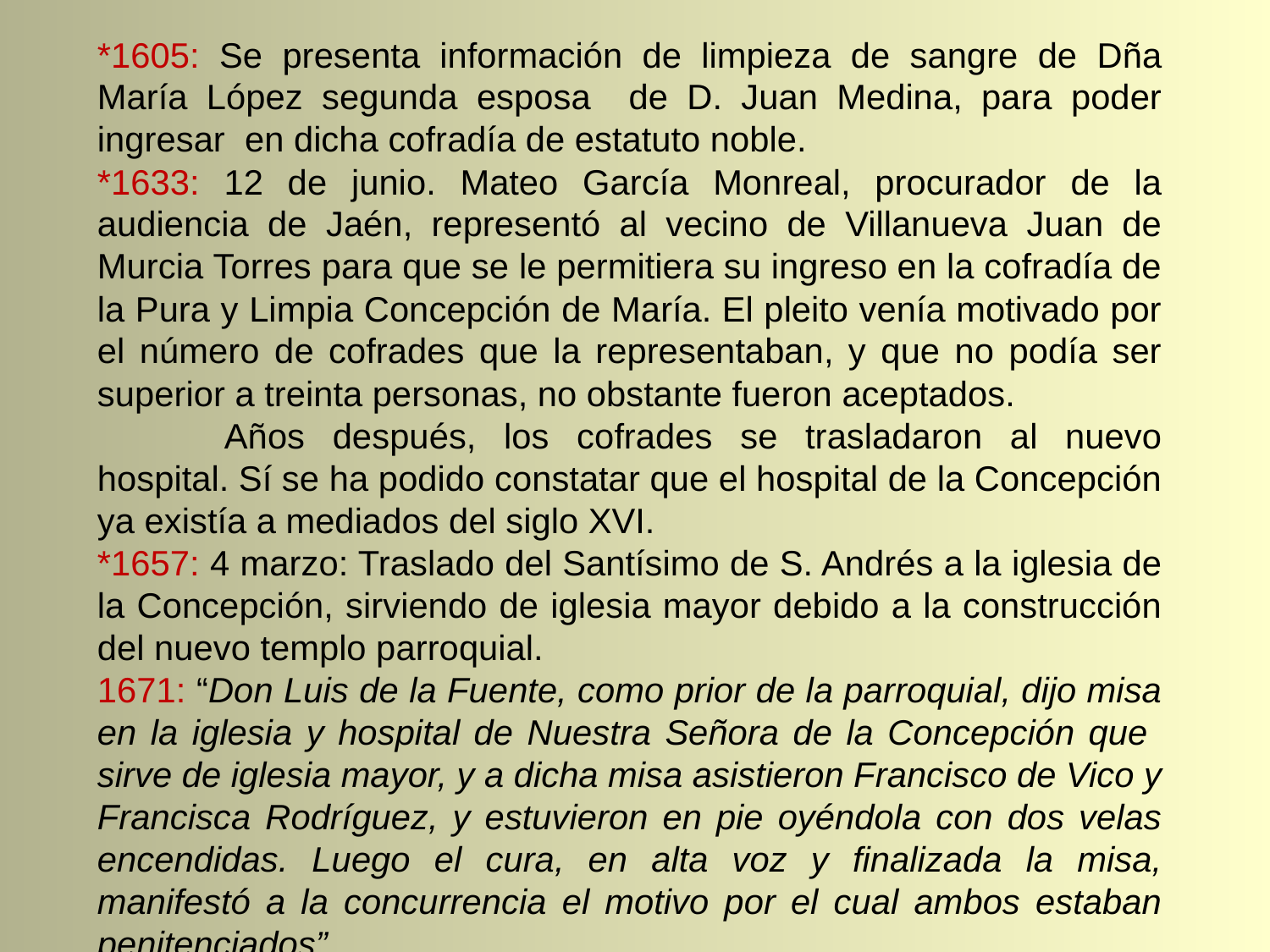

*1605: Se presenta información de limpieza de sangre de Dña María López segunda esposa  de D. Juan Medina, para poder ingresar  en dicha cofradía de estatuto noble.
*1633: 12 de junio. Mateo García Monreal, procurador de la audiencia de Jaén, representó al vecino de Villanueva Juan de Murcia Torres para que se le permitiera su ingreso en la cofradía de la Pura y Limpia Concepción de María. El pleito venía motivado por el número de cofrades que la representaban, y que no podía ser superior a treinta personas, no obstante fueron aceptados.
	Años después, los cofrades se trasladaron al nuevo hospital. Sí se ha podido constatar que el hospital de la Concepción ya existía a mediados del siglo XVI.
*1657: 4 marzo: Traslado del Santísimo de S. Andrés a la iglesia de la Concepción, sirviendo de iglesia mayor debido a la construcción del nuevo templo parroquial.
1671: “Don Luis de la Fuente, como prior de la parroquial, dijo misa en la iglesia y hospital de Nuestra Señora de la Concepción que  sirve de iglesia mayor, y a dicha misa asistieron Francisco de Vico y Francisca Rodríguez, y estuvieron en pie oyéndola con dos velas encendidas. Luego el cura, en alta voz y finalizada la misa, manifestó a la concurrencia el motivo por el cual ambos estaban penitenciados”.